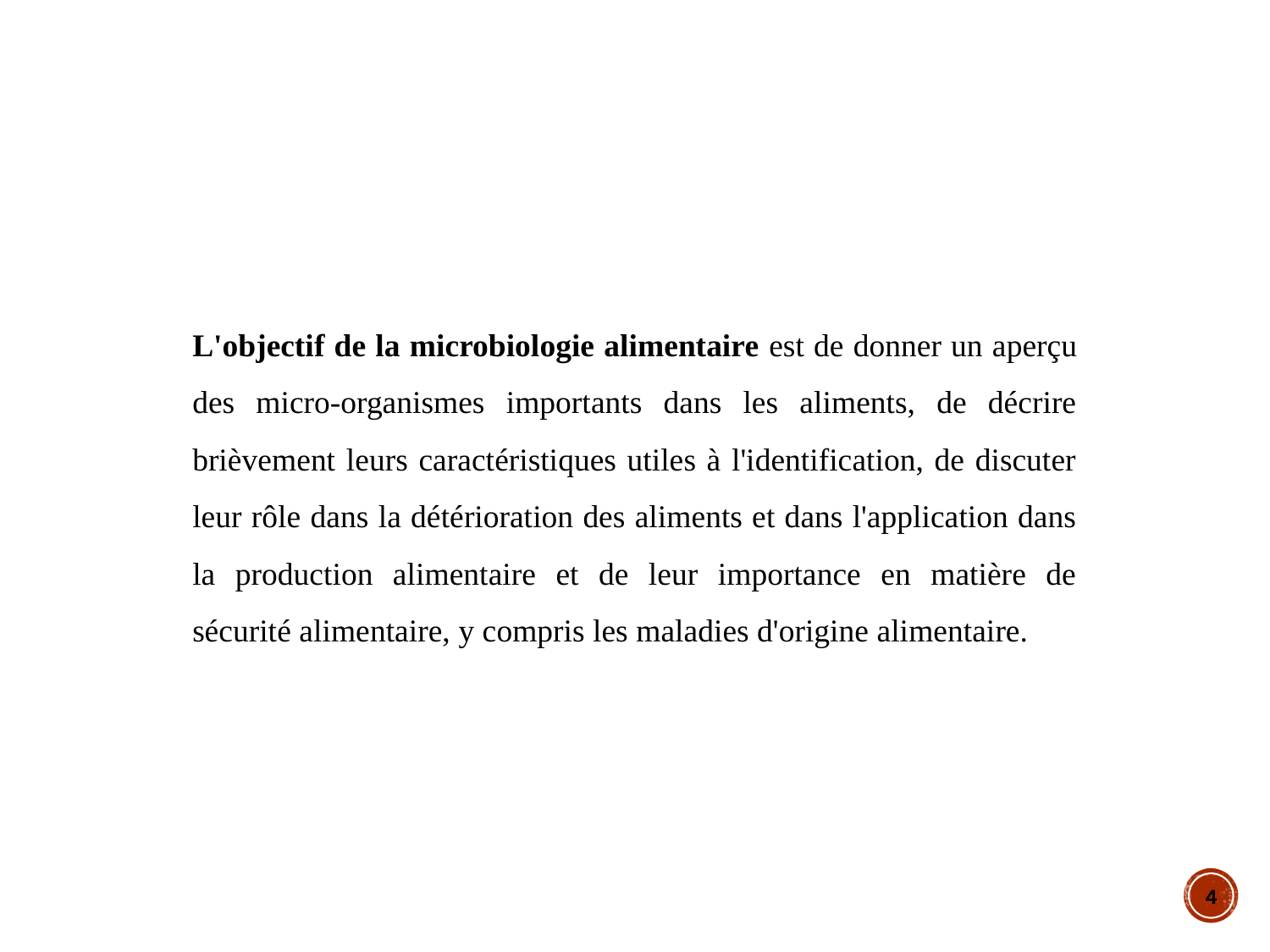

L'objectif de la microbiologie alimentaire est de donner un aperçu des micro-organismes importants dans les aliments, de décrire brièvement leurs caractéristiques utiles à l'identification, de discuter leur rôle dans la détérioration des aliments et dans l'application dans la production alimentaire et de leur importance en matière de sécurité alimentaire, y compris les maladies d'origine alimentaire.
4